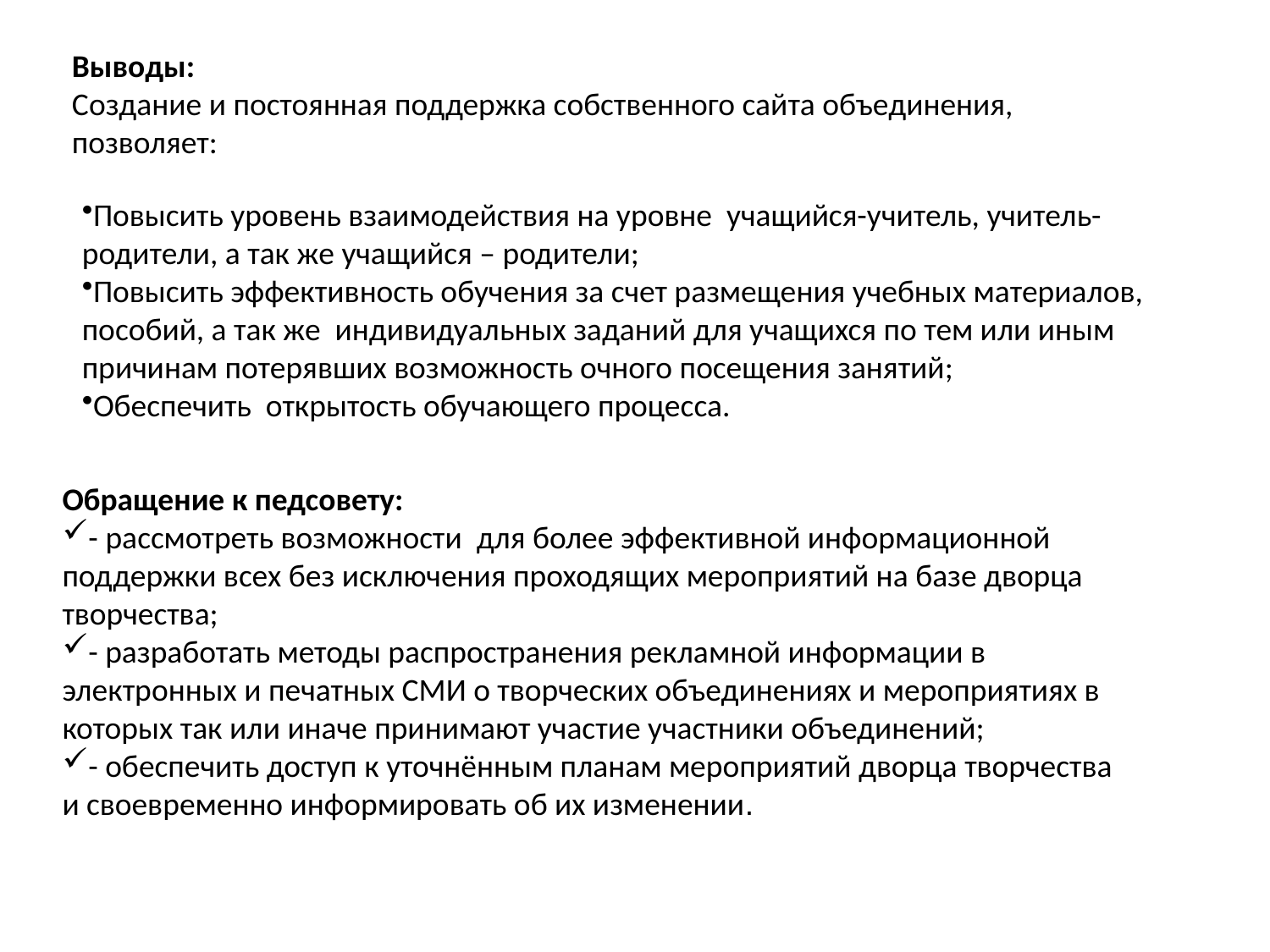

Выводы:
Cоздание и постоянная поддержка собственного сайта объединения, позволяет:
Повысить уровень взаимодействия на уровне  учащийся-учитель, учитель-родители, а так же учащийся – родители;
Повысить эффективность обучения за счет размещения учебных материалов, пособий, а так же  индивидуальных заданий для учащихся по тем или иным причинам потерявших возможность очного посещения занятий;
Обеспечить  открытость обучающего процесса.
Обращение к педсовету:
- рассмотреть возможности  для более эффективной информационной поддержки всех без исключения проходящих мероприятий на базе дворца творчества;
- разработать методы распространения рекламной информации в электронных и печатных СМИ о творческих объединениях и мероприятиях в которых так или иначе принимают участие участники объединений;
- обеспечить доступ к уточнённым планам мероприятий дворца творчества и своевременно информировать об их изменении.